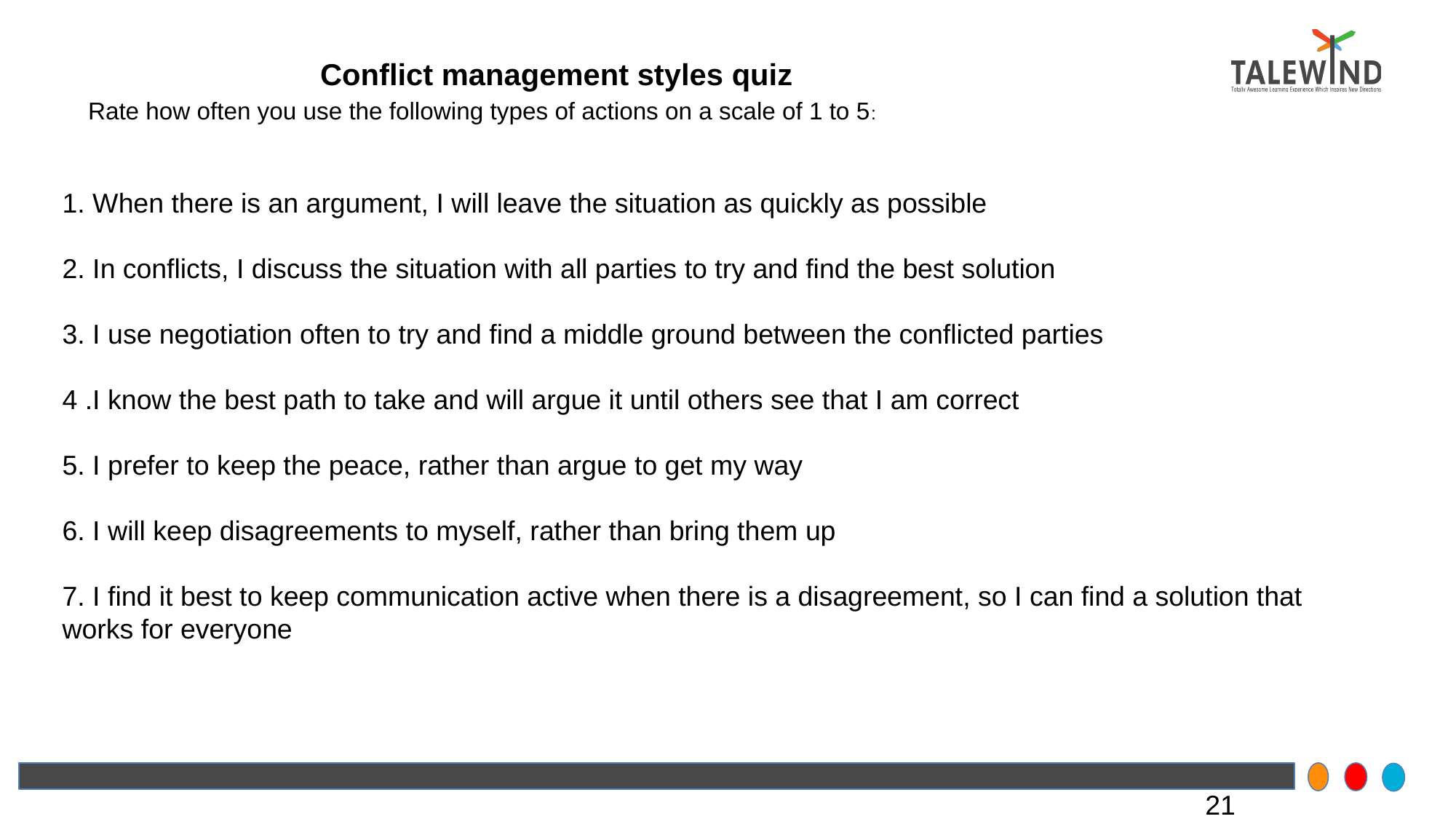

Conflict management styles quiz
Rate how often you use the following types of actions on a scale of 1 to 5:
1. When there is an argument, I will leave the situation as quickly as possible

2. In conflicts, I discuss the situation with all parties to try and find the best solution

3. I use negotiation often to try and find a middle ground between the conflicted parties

4 .I know the best path to take and will argue it until others see that I am correct

5. I prefer to keep the peace, rather than argue to get my way

6. I will keep disagreements to myself, rather than bring them up

7. I find it best to keep communication active when there is a disagreement, so I can find a solution that   works for everyone

21